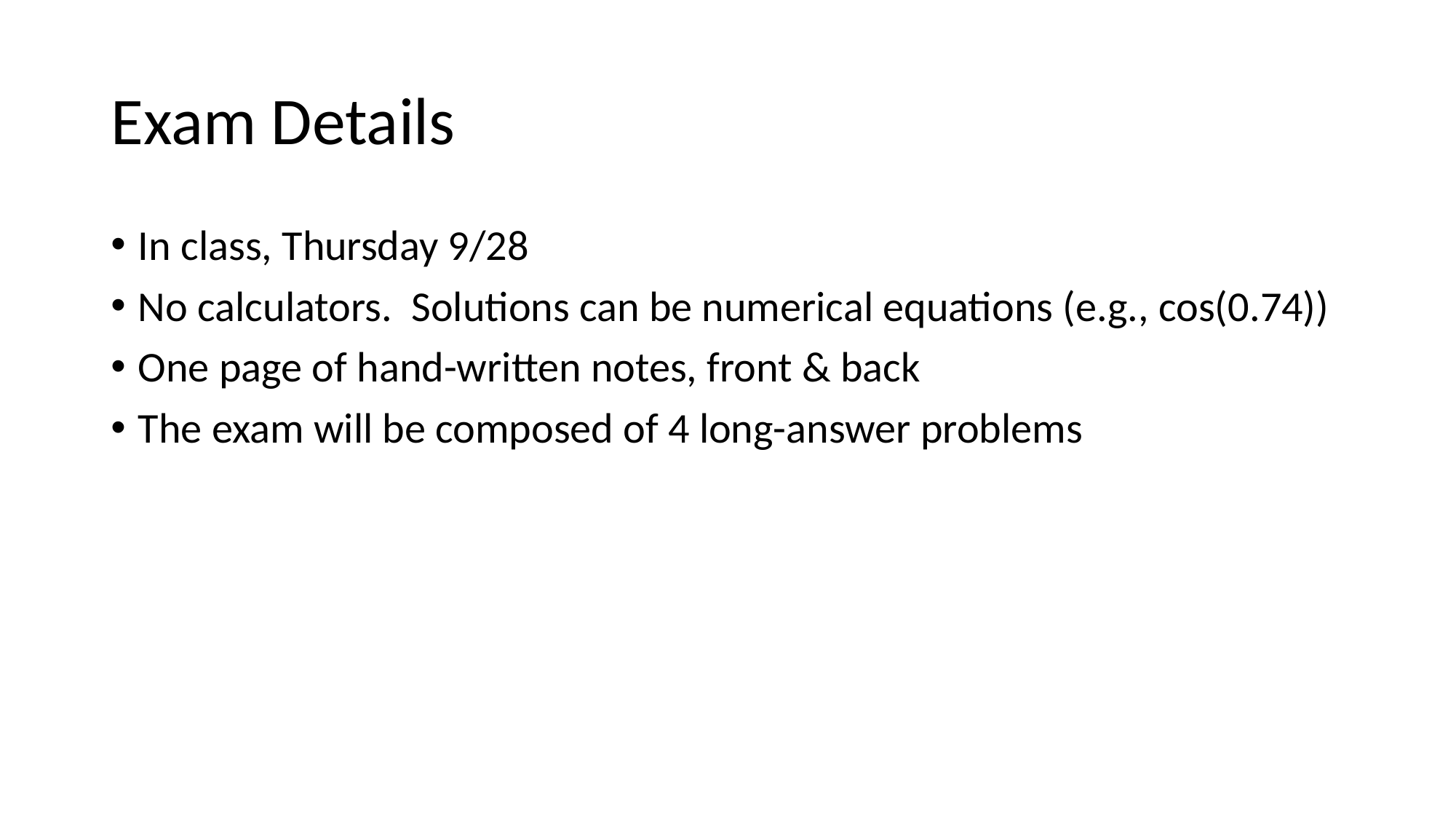

# Exam Details
In class, Thursday 9/28
No calculators.  Solutions can be numerical equations (e.g., cos(0.74))
One page of hand-written notes, front & back
The exam will be composed of 4 long-answer problems